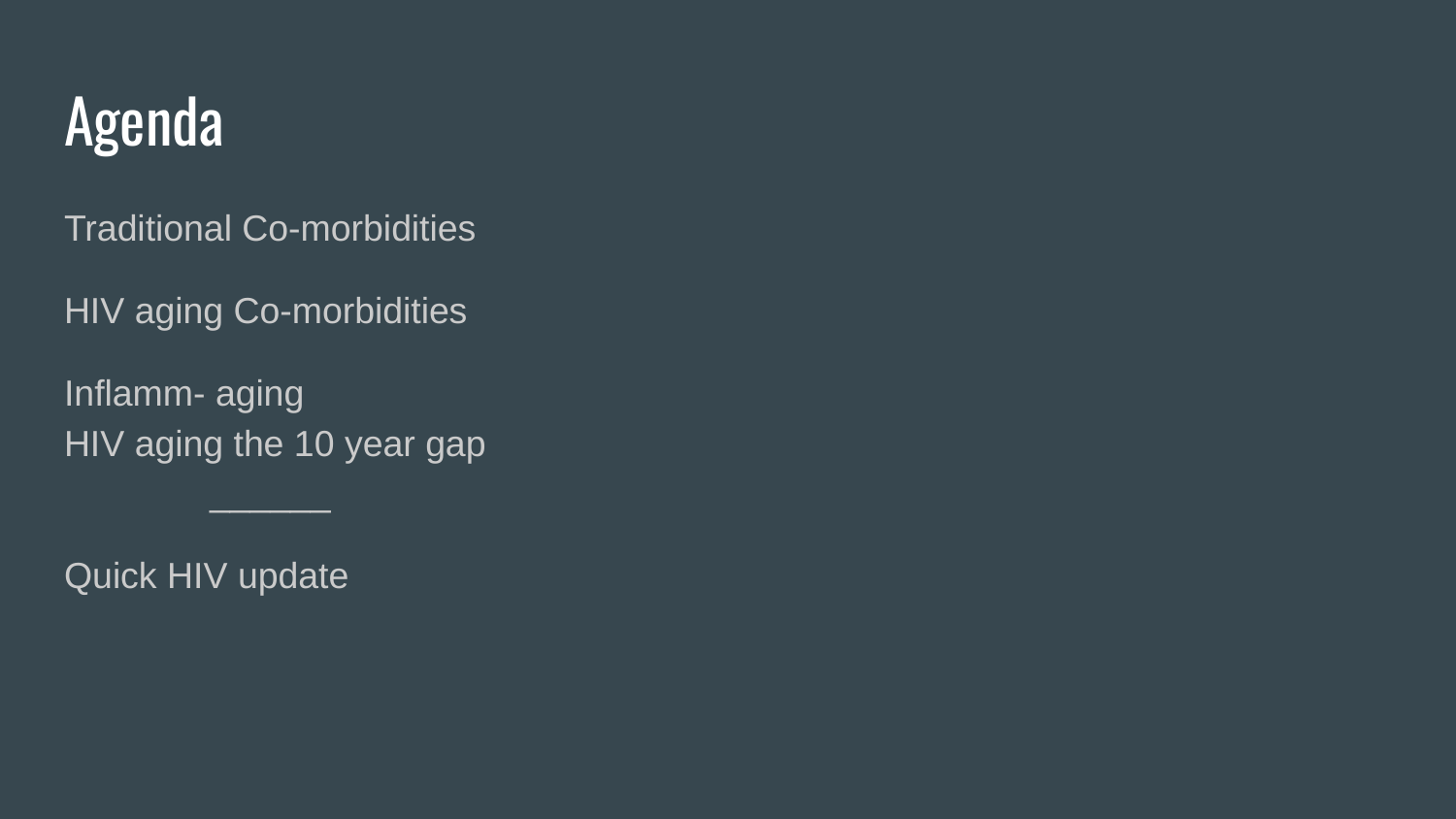

# Agenda
Traditional Co-morbidities
HIV aging Co-morbidities
Inflamm- aging
HIV aging the 10 year gap
	______
Quick HIV update